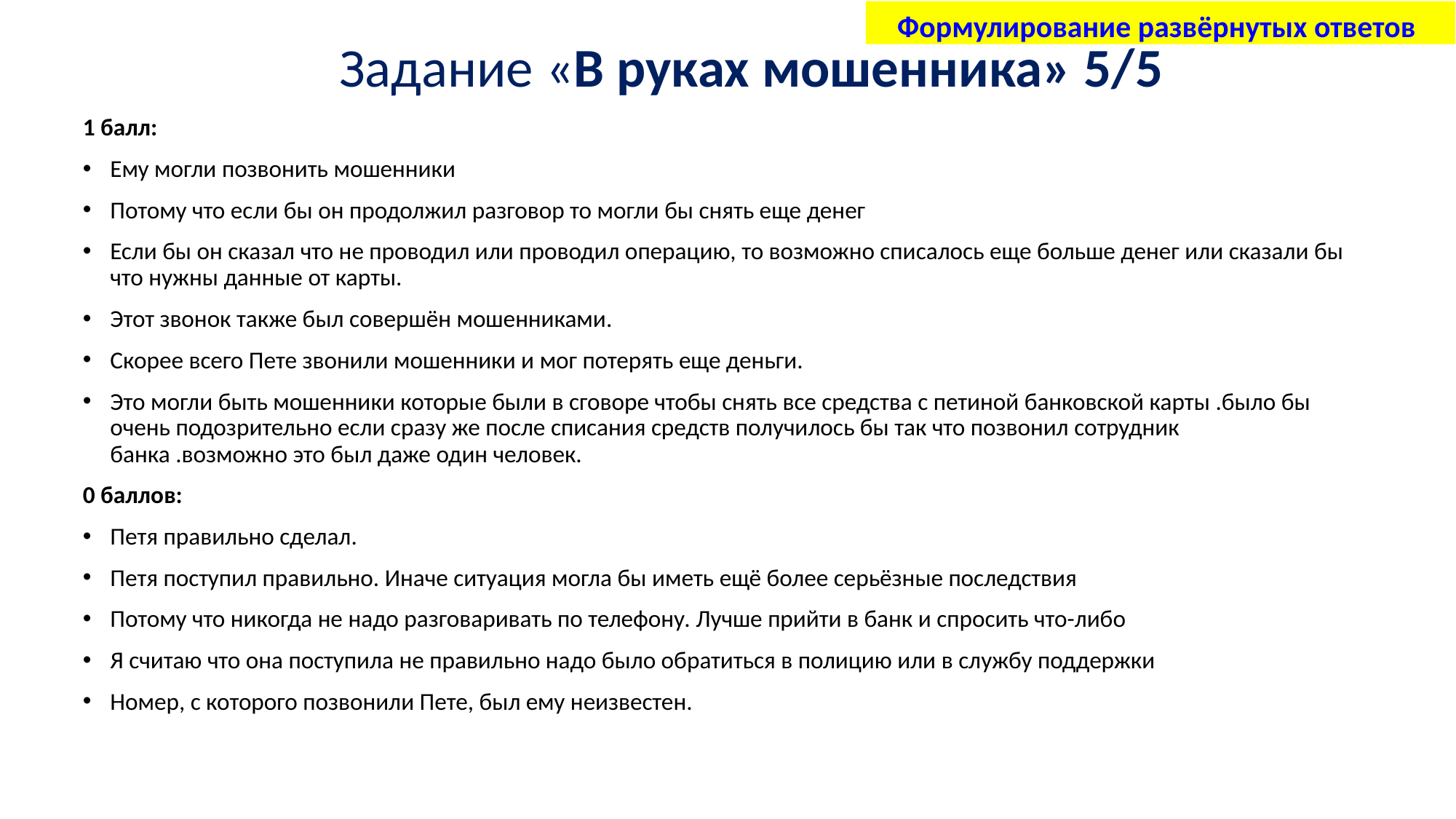

Формулирование развёрнутых ответов
Задание «В руках мошенника» 5/5
1 балл:
Ему могли позвонить мошенники
Потому что если бы он продолжил разговор то могли бы снять еще денег
Если бы он сказал что не проводил или проводил операцию, то возможно списалось еще больше денег или сказали бы что нужны данные от карты.
Этот звонок также был совершён мошенниками.
Скорее всего Пете звонили мошенники и мог потерять еще деньги.
Это могли быть мошенники которые были в сговоре чтобы снять все средства с петиной банковской карты .было бы очень подозрительно если сразу же после списания средств получилось бы так что позвонил сотрудник банка .возможно это был даже один человек.
0 баллов:
Петя правильно сделал.
Петя поступил правильно. Иначе ситуация могла бы иметь ещё более серьёзные последствия
Потому что никогда не надо разговаривать по телефону. Лучше прийти в банк и спросить что-либо
Я считаю что она поступила не правильно надо было обратиться в полицию или в службу поддержки
Номер, с которого позвонили Пете, был ему неизвестен.